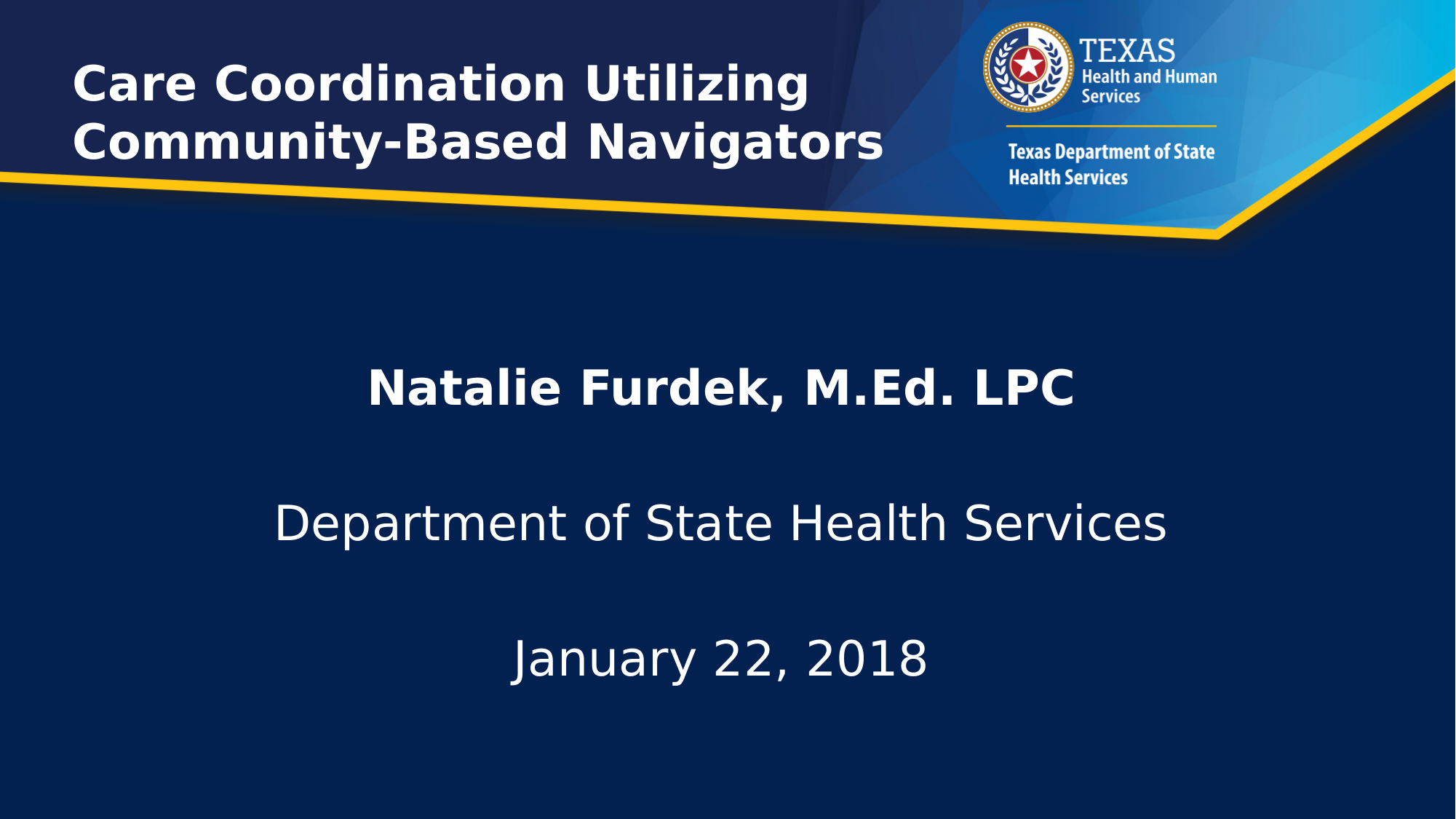

Care Coordination Utilizing Community-Based Navigators

Natalie Furdek, M.Ed. LPC

Department of State Health Services

January 22, 2018